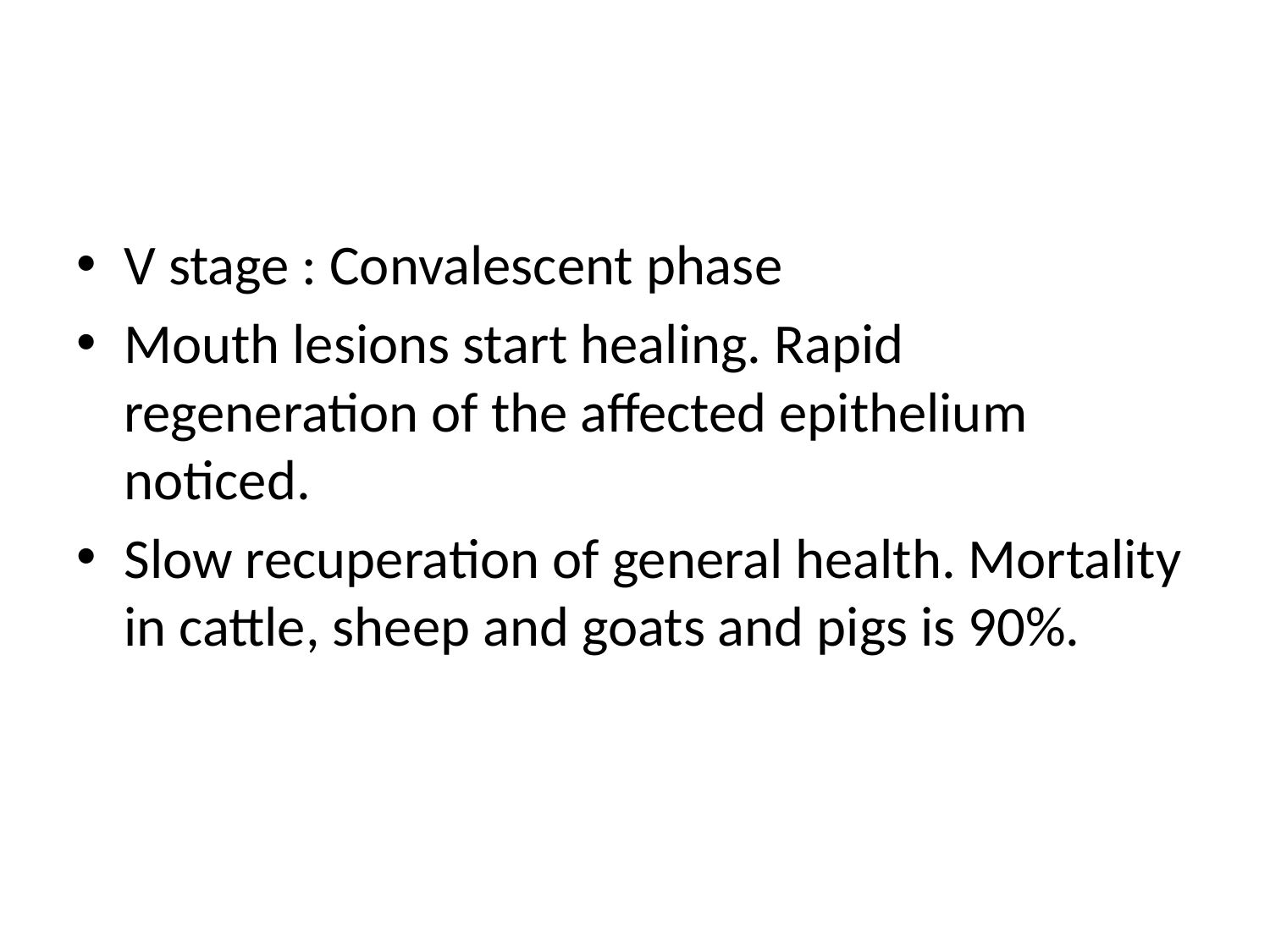

#
V stage : Convalescent phase
Mouth lesions start healing. Rapid regeneration of the affected epithelium noticed.
Slow recuperation of general health. Mortality in cattle, sheep and goats and pigs is 90%.